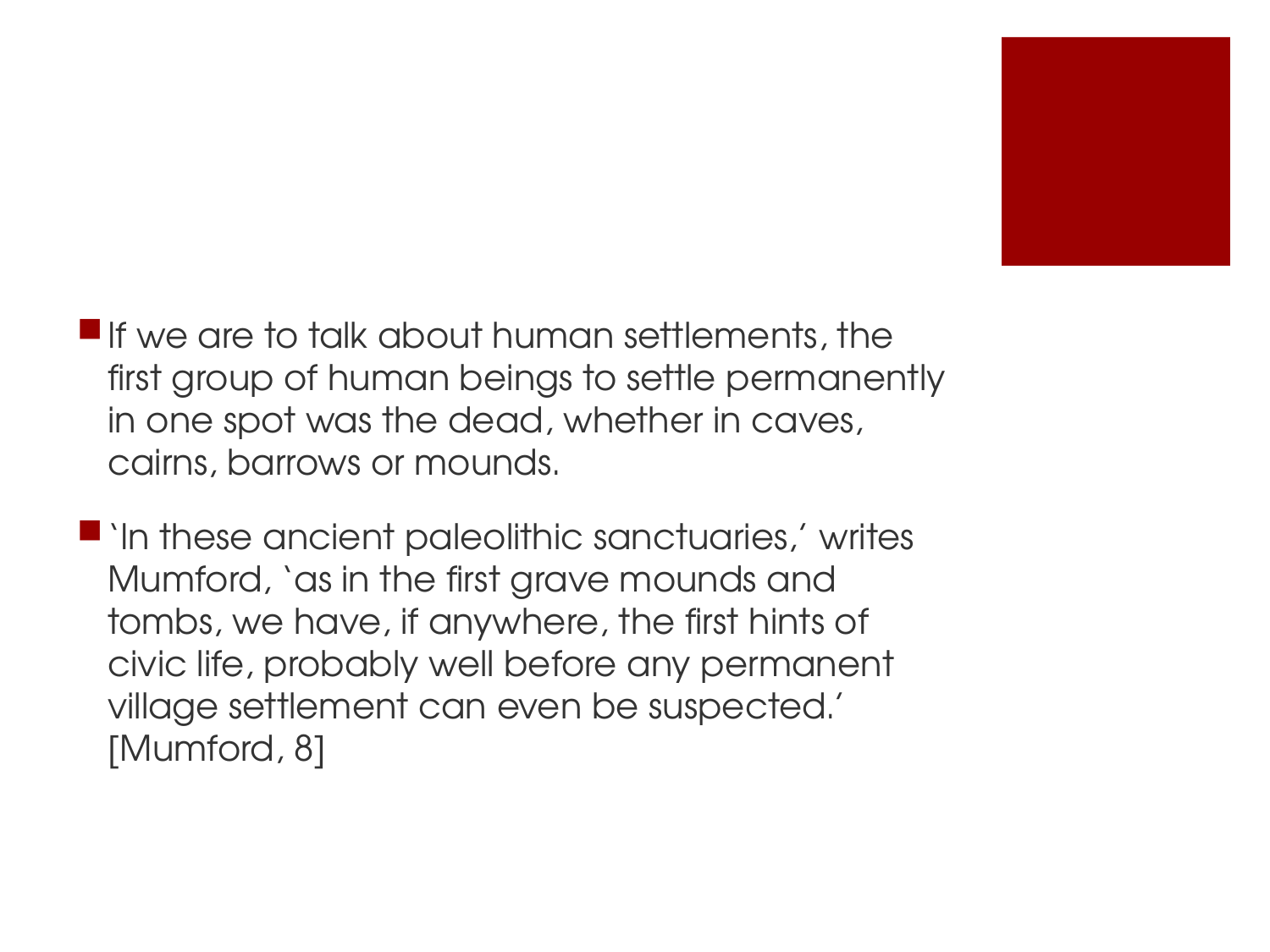

#
If we are to talk about human settlements, the first group of human beings to settle permanently in one spot was the dead, whether in caves, cairns, barrows or mounds.
‘In these ancient paleolithic sanctuaries,’ writes Mumford, ‘as in the first grave mounds and tombs, we have, if anywhere, the first hints of civic life, probably well before any permanent village settlement can even be suspected.’ [Mumford, 8]